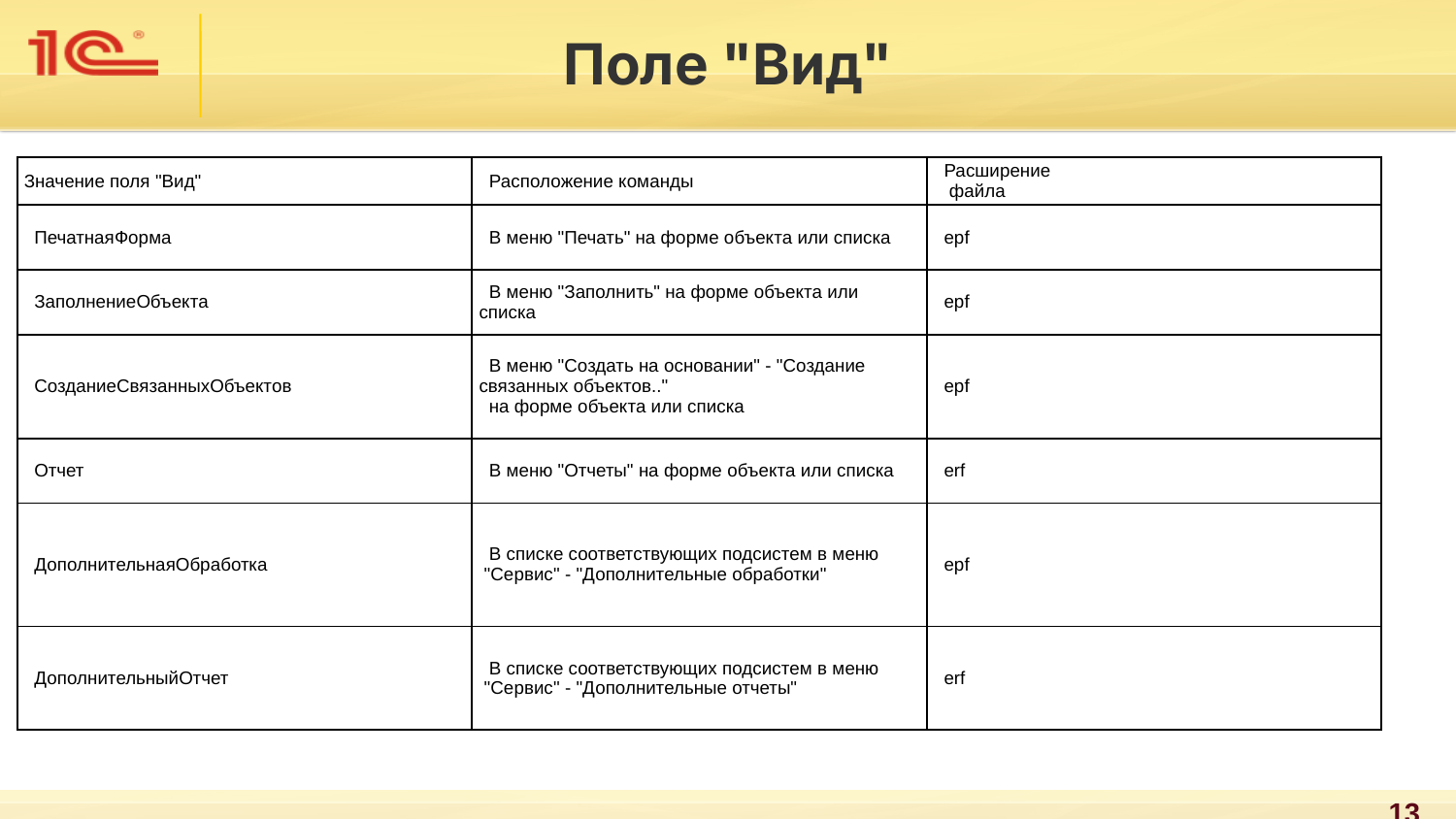

Поле "Вид"
| Значение поля "Вид" | Расположение команды | Расширение      файла |
| --- | --- | --- |
| ПечатнаяФорма | В меню "Печать" на форме объекта или списка | epf |
| ЗаполнениеОбъекта | В меню "Заполнить" на форме объекта или списка | epf |
| СозданиеСвязанныхОбъектов | В меню "Создать на основании" - "Создание связанных объектов.."     на форме объекта или списка | epf |
| Отчет | В меню "Отчеты" на форме объекта или списка | erf |
| ДополнительнаяОбработка | В списке соответствующих подсистем в меню  "Сервис" - "Дополнительные обработки" | epf |
| ДополнительныйОтчет | В списке соответствующих подсистем в меню  "Сервис" - "Дополнительные отчеты" | erf |
13